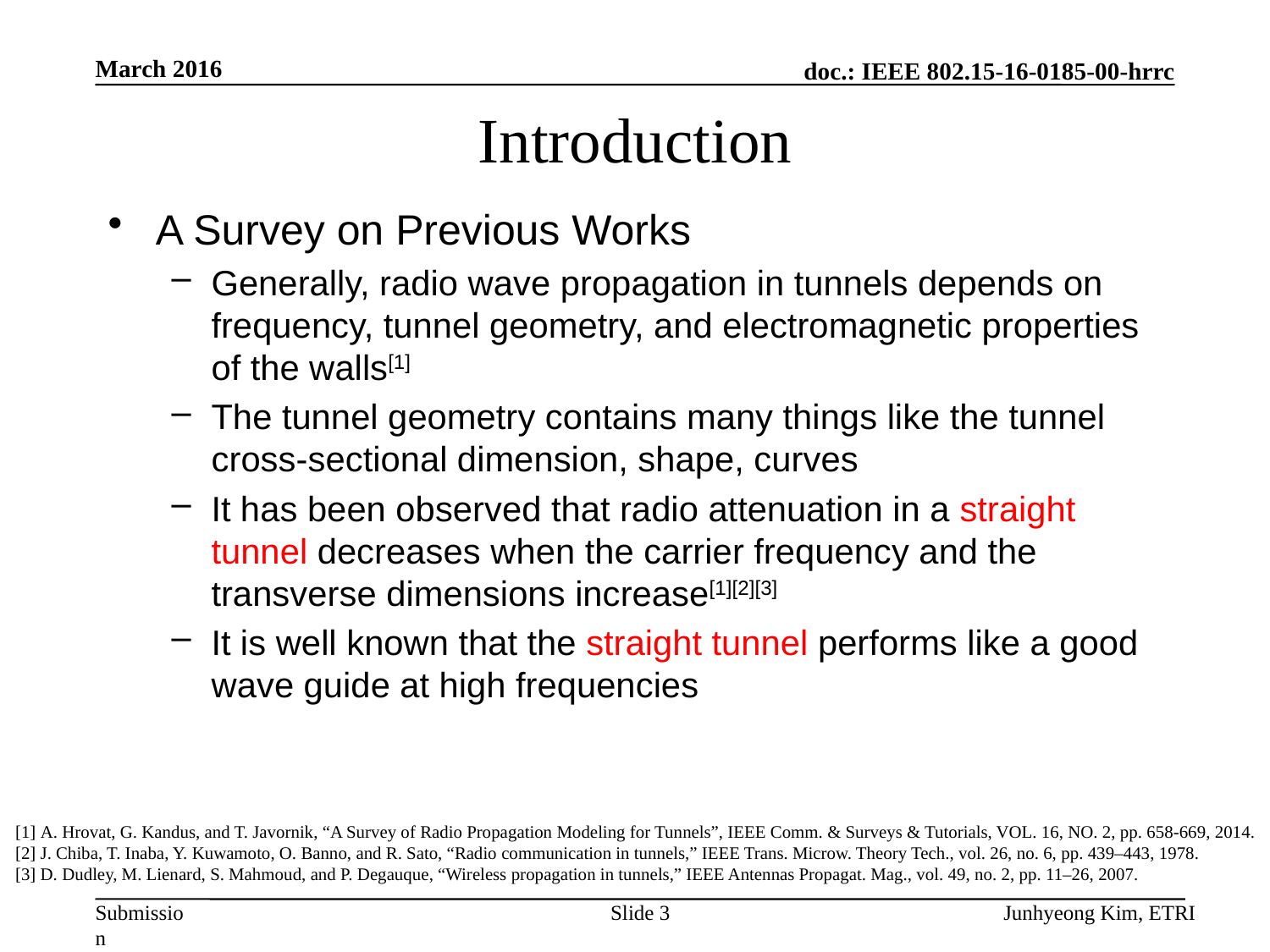

March 2016
# Introduction
A Survey on Previous Works
Generally, radio wave propagation in tunnels depends on frequency, tunnel geometry, and electromagnetic properties of the walls[1]
The tunnel geometry contains many things like the tunnel cross-sectional dimension, shape, curves
It has been observed that radio attenuation in a straight tunnel decreases when the carrier frequency and the transverse dimensions increase[1][2][3]
It is well known that the straight tunnel performs like a good wave guide at high frequencies

[1] A. Hrovat, G. Kandus, and T. Javornik, “A Survey of Radio Propagation Modeling for Tunnels”, IEEE Comm. & Surveys & Tutorials, VOL. 16, NO. 2, pp. 658-669, 2014.
[2] J. Chiba, T. Inaba, Y. Kuwamoto, O. Banno, and R. Sato, “Radio communication in tunnels,” IEEE Trans. Microw. Theory Tech., vol. 26, no. 6, pp. 439–443, 1978.
[3] D. Dudley, M. Lienard, S. Mahmoud, and P. Degauque, “Wireless propagation in tunnels,” IEEE Antennas Propagat. Mag., vol. 49, no. 2, pp. 11–26, 2007.
Slide 3
Junhyeong Kim, ETRI